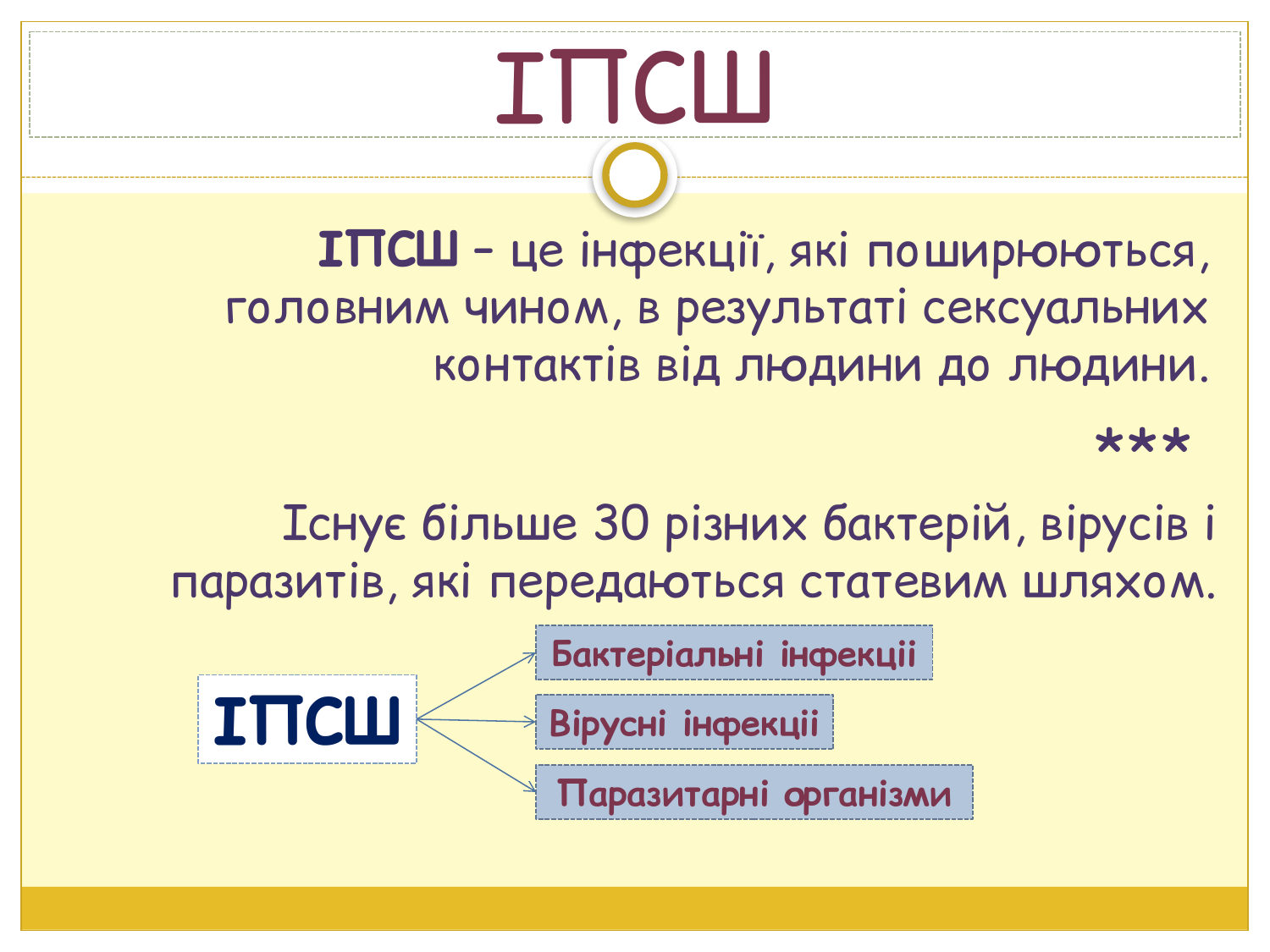

# ІПСШ
ІПСШ – це інфекції, які поширюються, головним чином, в результаті сексуальних контактів від людини до людини.
***
Існує більше 30 різних бактерій, вірусів і паразитів, які передаються статевим шляхом.
Бактеріальні інфекціі
ІПСШ
Вірусні інфекціі
Паразитарні організми